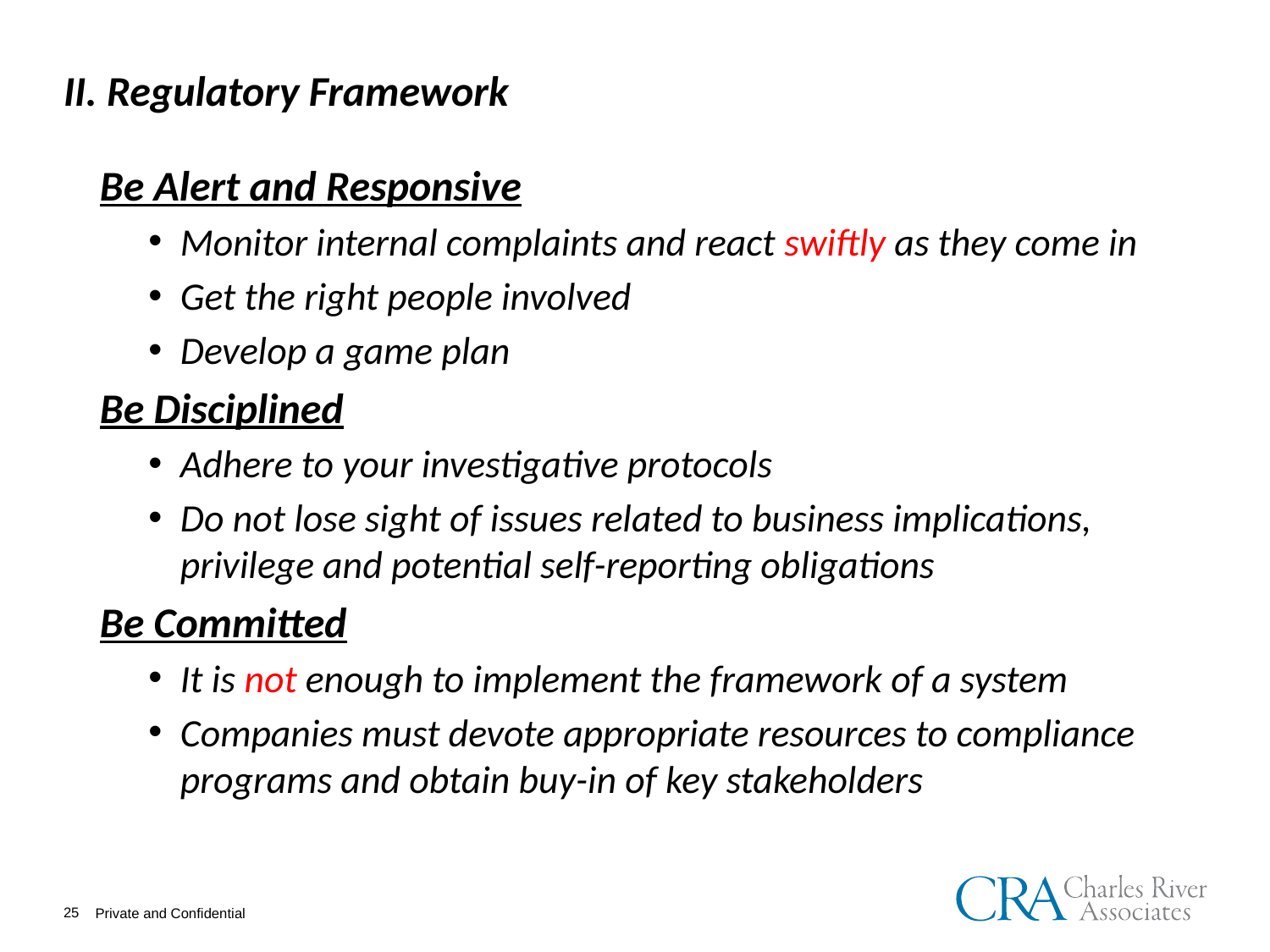

# II. Regulatory Framework
Be Alert and Responsive
Monitor internal complaints and react swiftly as they come in
Get the right people involved
Develop a game plan
Be Disciplined
Adhere to your investigative protocols
Do not lose sight of issues related to business implications, privilege and potential self-reporting obligations
Be Committed
It is not enough to implement the framework of a system
Companies must devote appropriate resources to compliance programs and obtain buy-in of key stakeholders

25